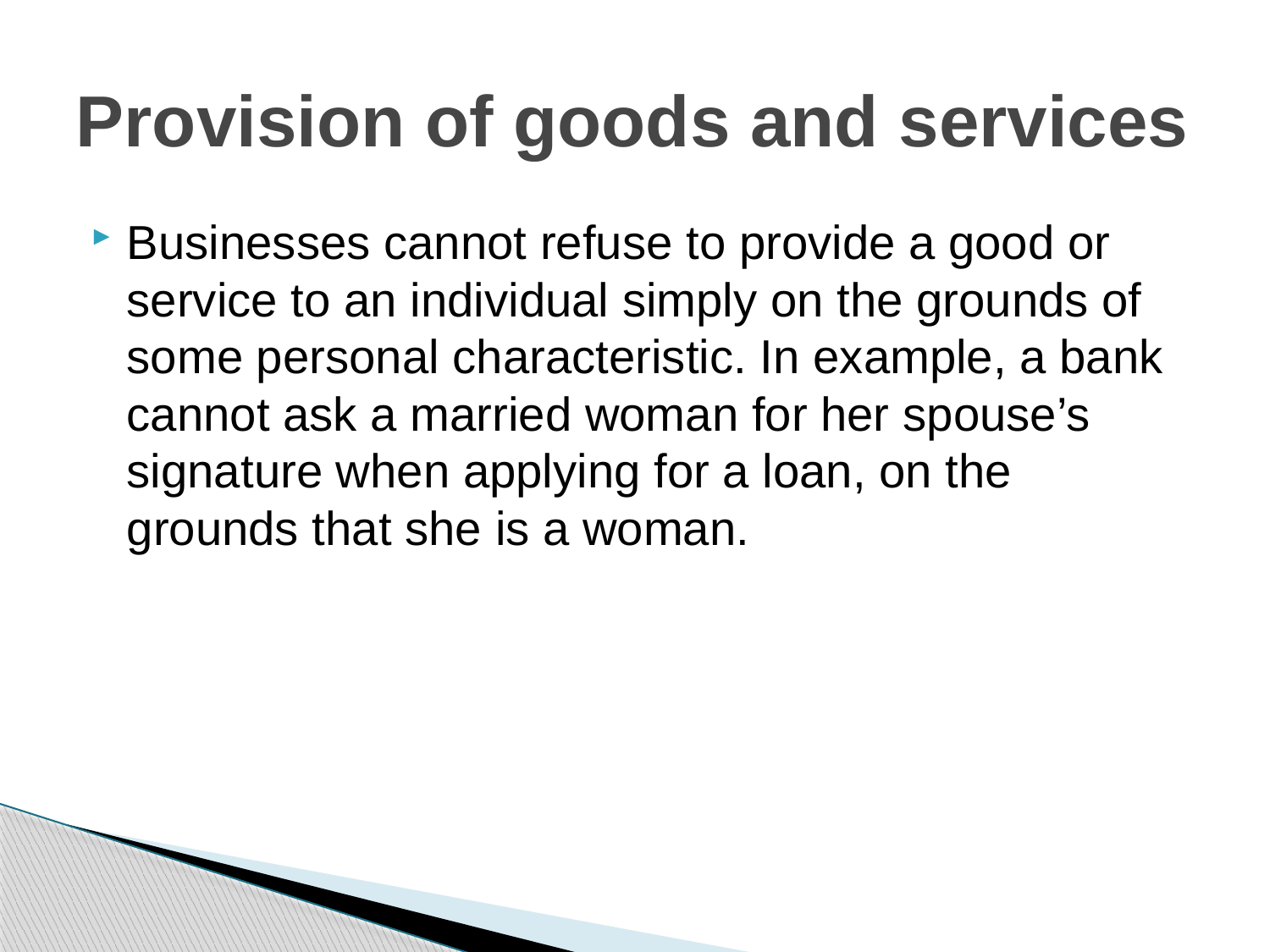

# Provision of goods and services
Businesses cannot refuse to provide a good or service to an individual simply on the grounds of some personal characteristic. In example, a bank cannot ask a married woman for her spouse’s signature when applying for a loan, on the grounds that she is a woman.